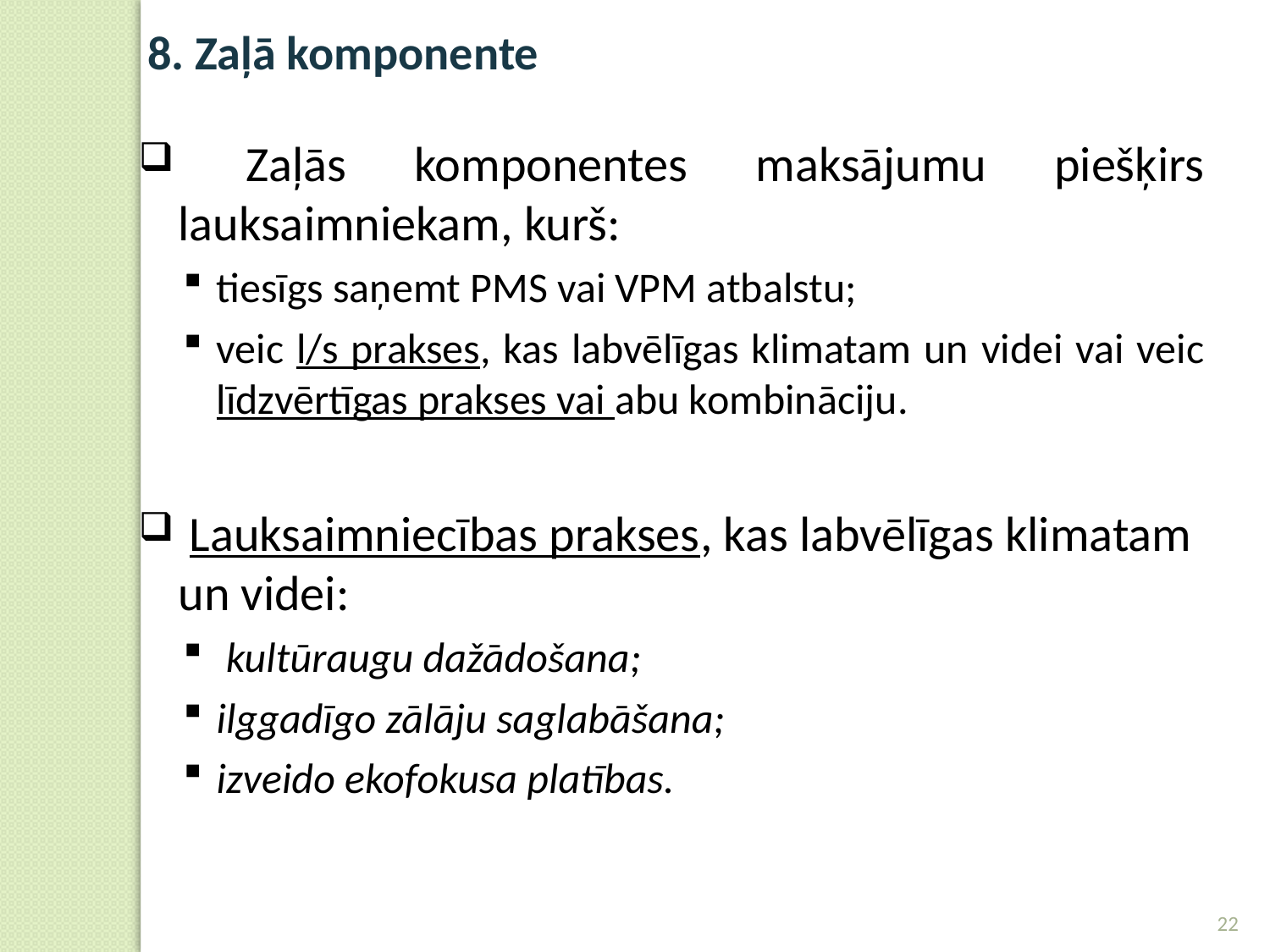

8. Zaļā komponente
 Zaļās komponentes maksājumu piešķirs lauksaimniekam, kurš:
tiesīgs saņemt PMS vai VPM atbalstu;
veic l/s prakses, kas labvēlīgas klimatam un videi vai veic līdzvērtīgas prakses vai abu kombināciju.
 Lauksaimniecības prakses, kas labvēlīgas klimatam un videi:
 kultūraugu dažādošana;
ilggadīgo zālāju saglabāšana;
izveido ekofokusa platības.
22